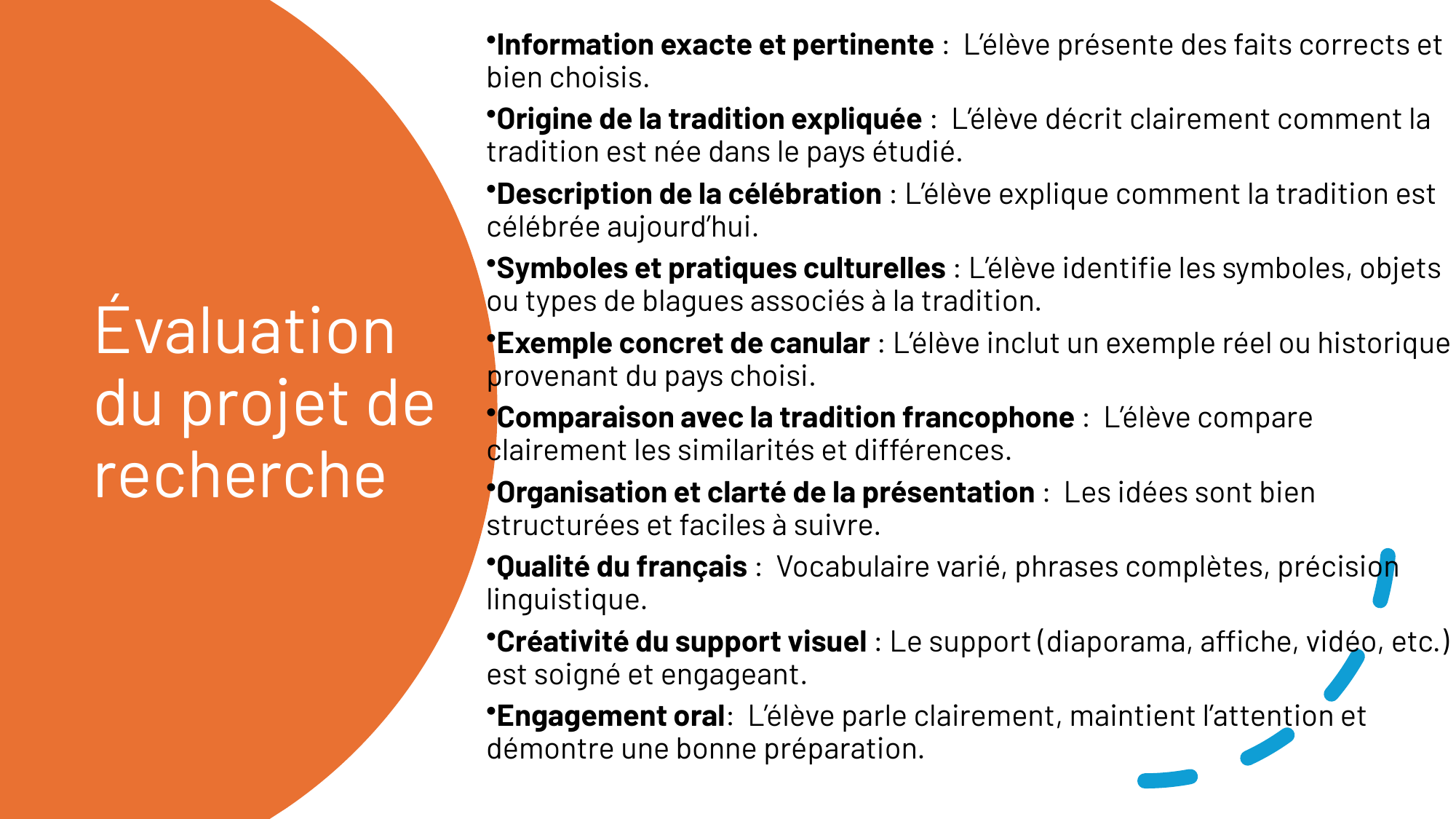

Information exacte et pertinente :  L’élève présente des faits corrects et bien choisis.
Origine de la tradition expliquée :  L’élève décrit clairement comment la tradition est née dans le pays étudié.
Description de la célébration : L’élève explique comment la tradition est célébrée aujourd’hui.
Symboles et pratiques culturelles : L’élève identifie les symboles, objets ou types de blagues associés à la tradition.
Exemple concret de canular : L’élève inclut un exemple réel ou historique provenant du pays choisi.
Comparaison avec la tradition francophone :  L’élève compare clairement les similarités et différences.
Organisation et clarté de la présentation :  Les idées sont bien structurées et faciles à suivre.
Qualité du français :  Vocabulaire varié, phrases complètes, précision linguistique.
Créativité du support visuel : Le support (diaporama, affiche, vidéo, etc.) est soigné et engageant.
Engagement oral:  L’élève parle clairement, maintient l’attention et démontre une bonne préparation.
# Évaluation du projet de recherche